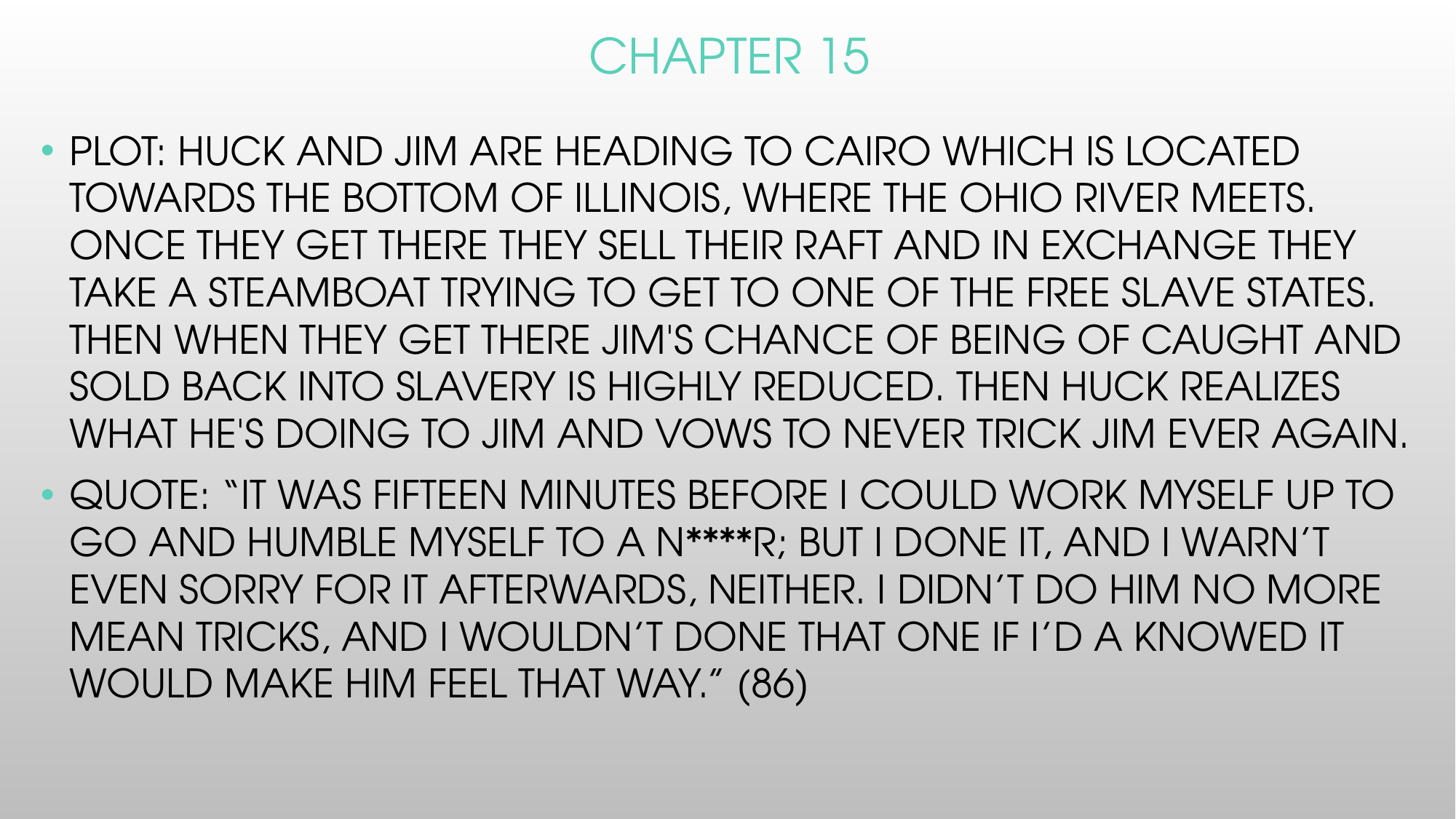

# Chapter 15
Plot: Huck and Jim are Heading to Cairo which is located towards the bottom of Illinois, Where the Ohio River Meets. Once they get there they sell their raft and in exchange they take a steamboat trying to get to one of the free slave states. Then when they get there Jim's chance of being of caught and sold back into slavery is highly reduced. Then Huck realizes what he's doing to Jim and Vows to never trick Jim ever again.
Quote: “It was fifteen minutes before I could work myself up to go and humble myself to a N****R; but I done it, and I warn’t even sorry for it afterwards, neither. I didn’t do him no more mean tricks, and I wouldn’t done that one if I’d a knowed it would make him feel that way.” (86)